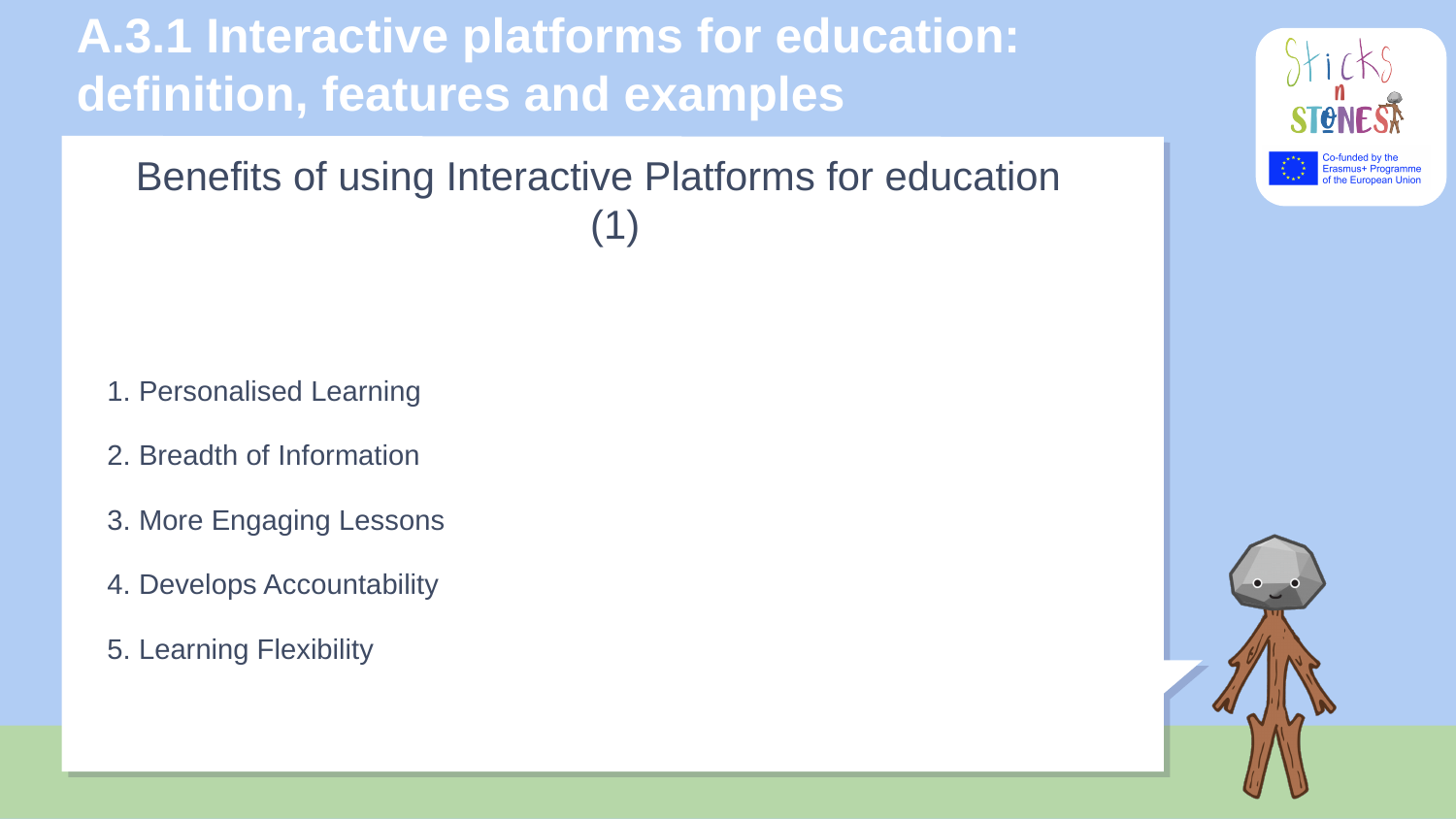

# A.3.1 Interactive platforms for education: definition, features and examples
Benefits of using Interactive Platforms for education    (1)

1. Personalised Learning
2. Breadth of Information
3. More Engaging Lessons
4. Develops Accountability
5. Learning Flexibility